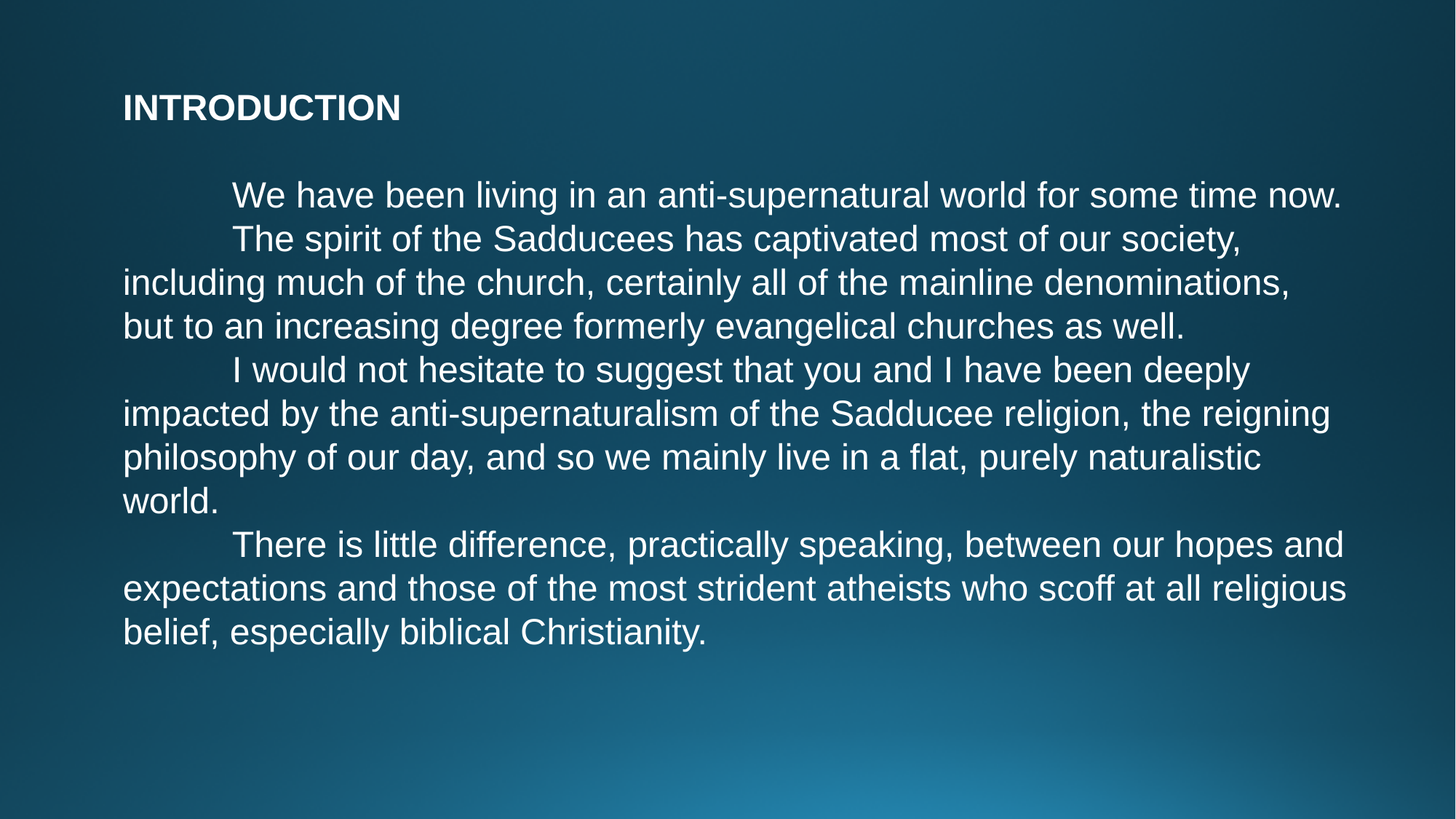

INTRODUCTION

	We have been living in an anti-supernatural world for some time now.
	The spirit of the Sadducees has captivated most of our society, including much of the church, certainly all of the mainline denominations, but to an increasing degree formerly evangelical churches as well.
	I would not hesitate to suggest that you and I have been deeply impacted by the anti-supernaturalism of the Sadducee religion, the reigning philosophy of our day, and so we mainly live in a flat, purely naturalistic world.
	There is little difference, practically speaking, between our hopes and expectations and those of the most strident atheists who scoff at all religious belief, especially biblical Christianity.